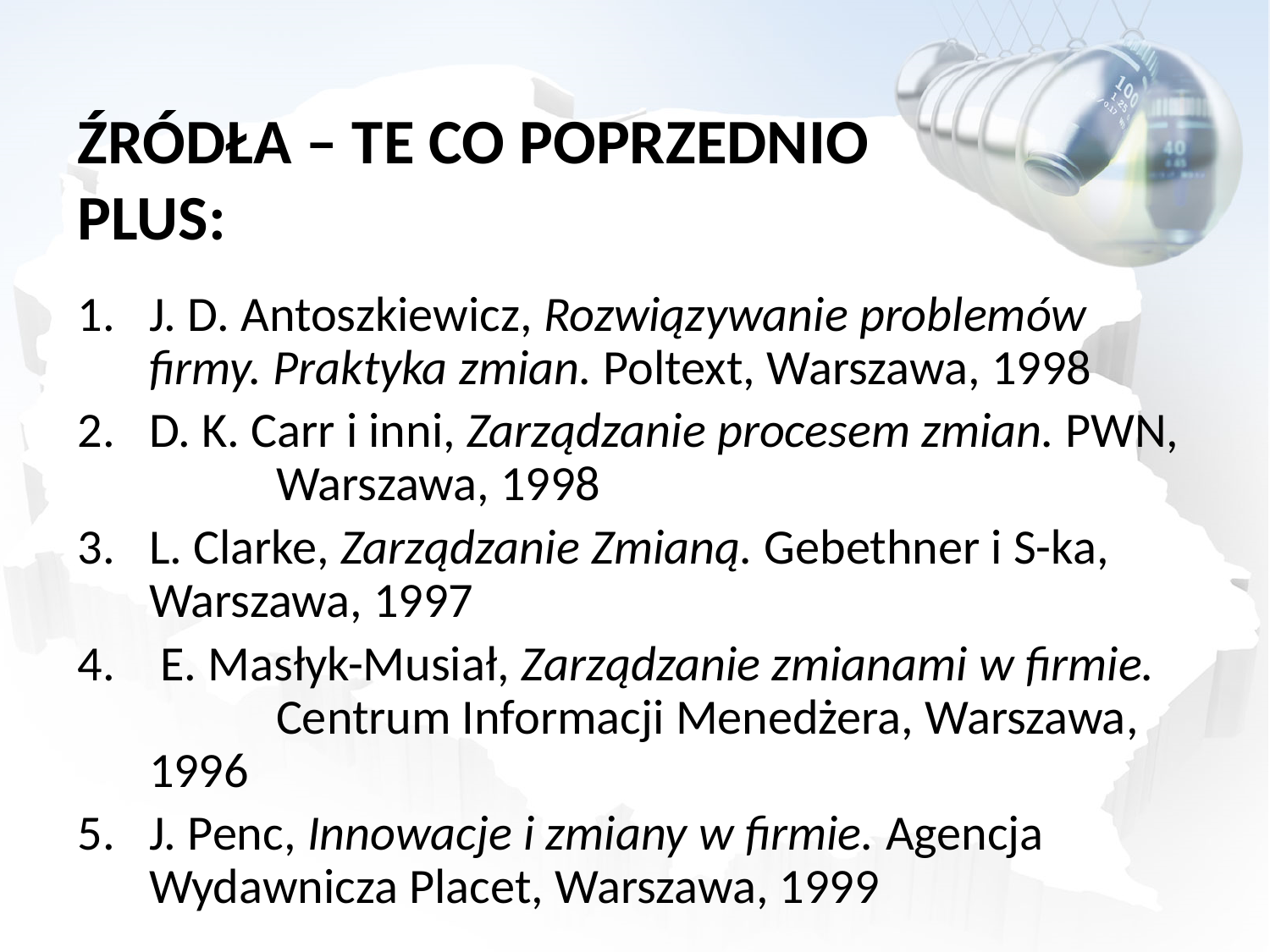

# ŹRÓDŁA – TE CO POPRZEDNIO PLUS:
J. D. Antoszkiewicz, Rozwiązywanie problemów firmy. Praktyka zmian. Poltext, Warszawa, 1998
D. K. Carr i inni, Zarządzanie procesem zmian. PWN, 	Warszawa, 1998
L. Clarke, Zarządzanie Zmianą. Gebethner i S-ka, 	Warszawa, 1997
 E. Masłyk-Musiał, Zarządzanie zmianami w firmie. 	Centrum Informacji Menedżera, Warszawa, 	1996
J. Penc, Innowacje i zmiany w firmie. Agencja 	Wydawnicza Placet, Warszawa, 1999